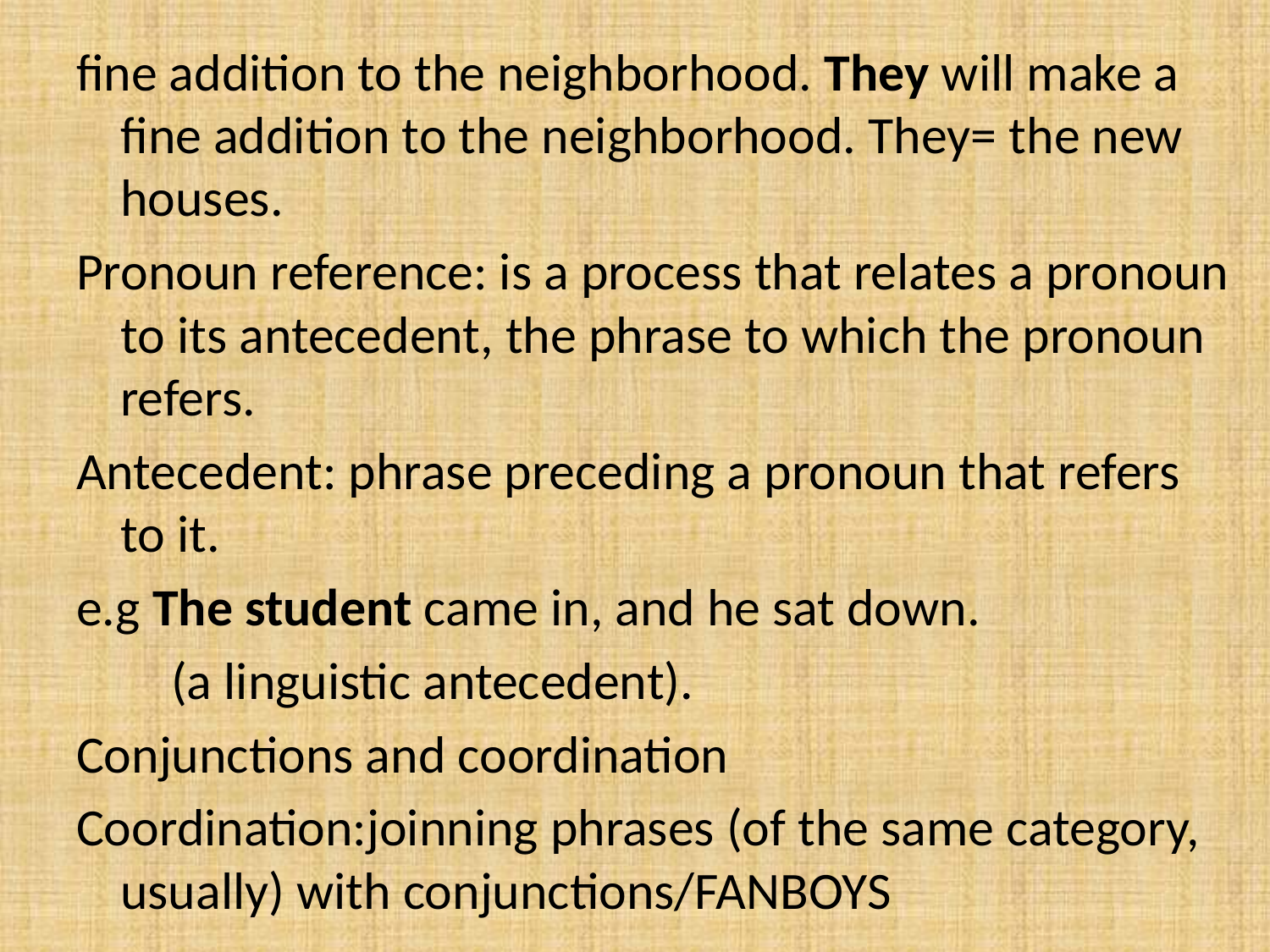

fine addition to the neighborhood. They will make a fine addition to the neighborhood. They= the new houses.
Pronoun reference: is a process that relates a pronoun to its antecedent, the phrase to which the pronoun refers.
Antecedent: phrase preceding a pronoun that refers to it.
e.g The student came in, and he sat down.
        (a linguistic antecedent).
Conjunctions and coordination
Coordination:joinning phrases (of the same category, usually) with conjunctions/FANBOYS